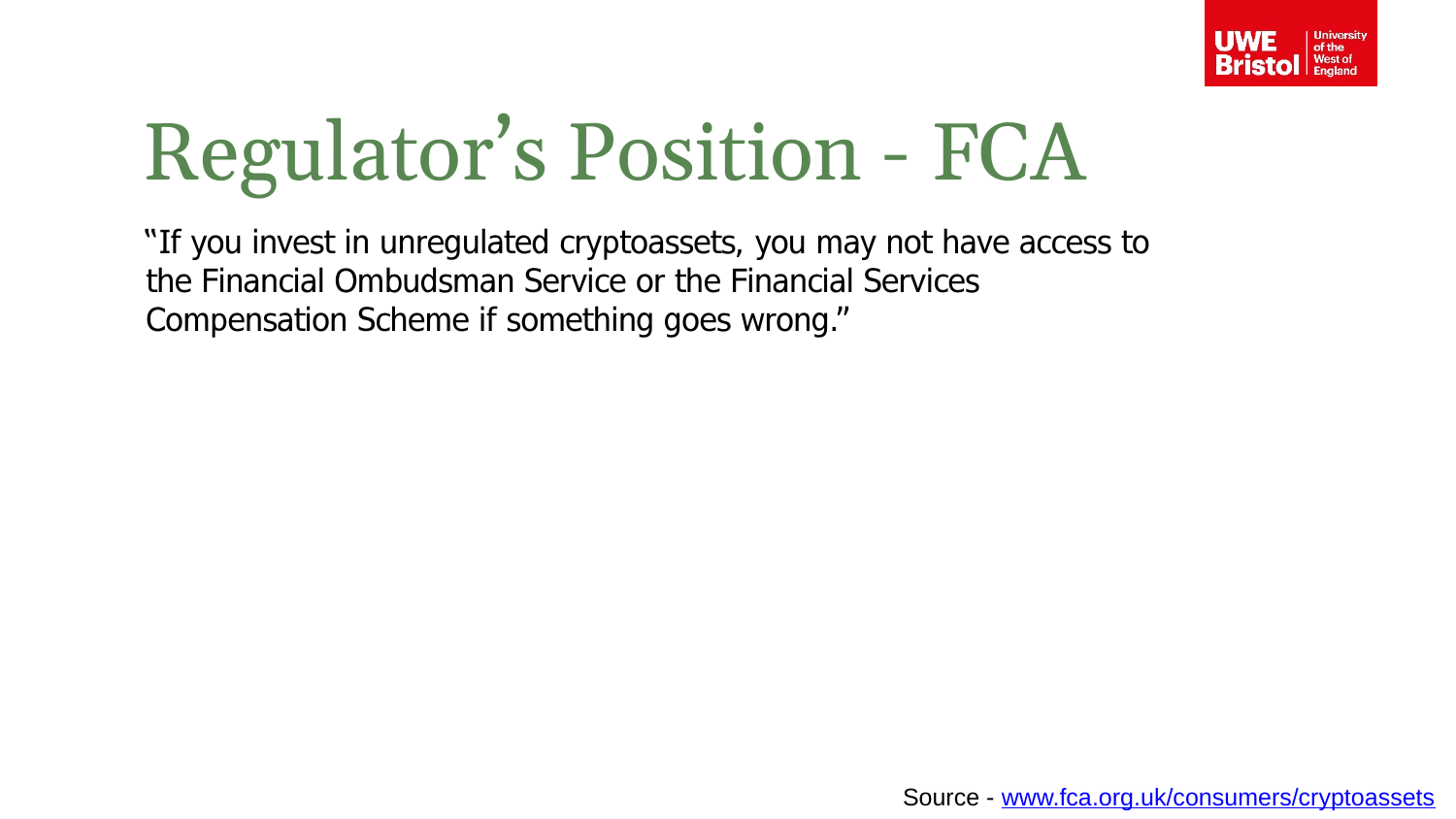

Regulator’s Position - FCA
“If you invest in unregulated cryptoassets, you may not have access to the Financial Ombudsman Service or the Financial Services Compensation Scheme if something goes wrong.”

Source - www.fca.org.uk/consumers/cryptoassets